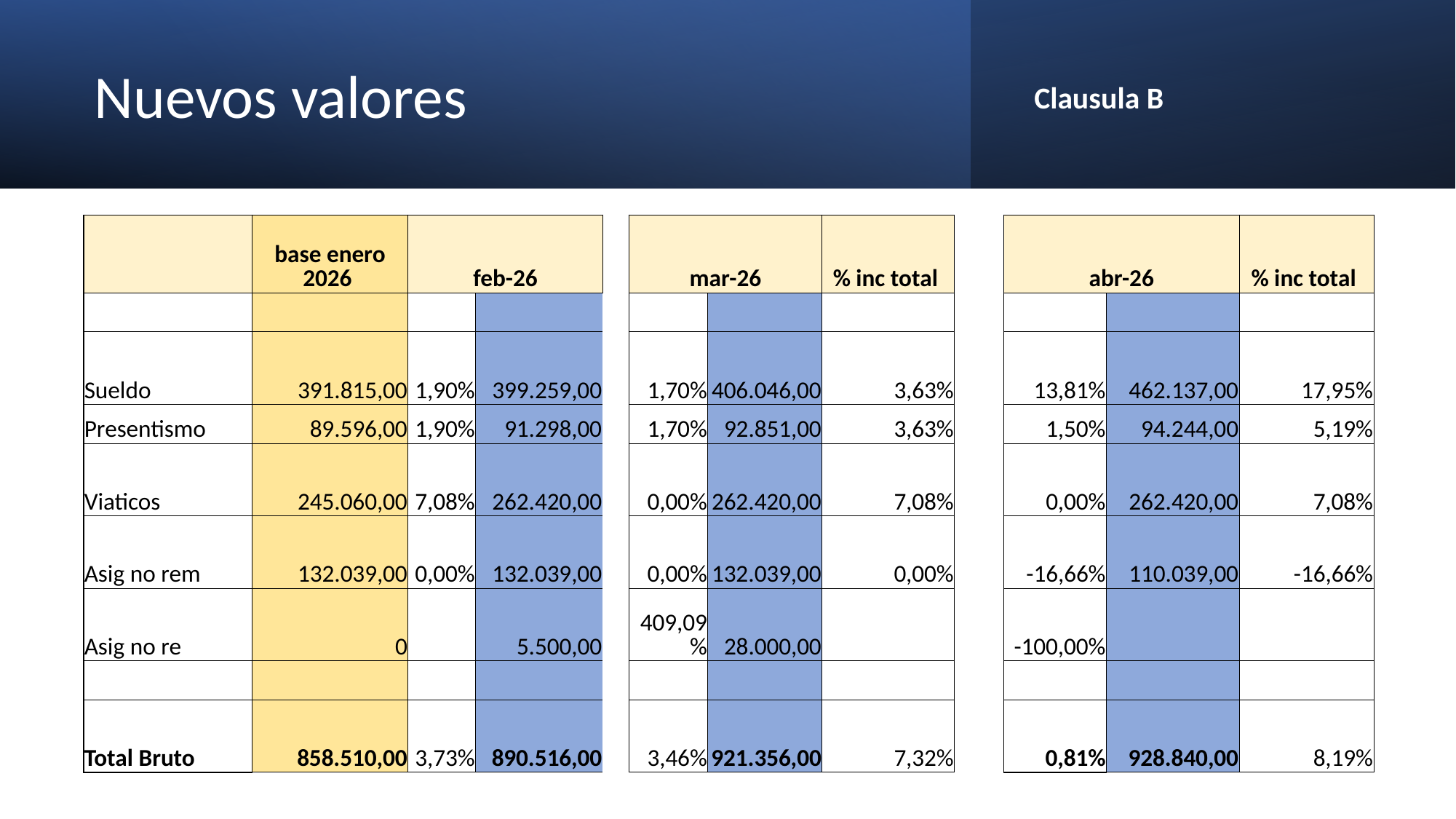

# Nuevos valores
Clausula B
|  | base enero 2026 | feb-26 |  |  | mar-26 |  | % inc total |  | abr-26 |  | % inc total |
| --- | --- | --- | --- | --- | --- | --- | --- | --- | --- | --- | --- |
|  |  |  |  |  |  |  |  |  |  |  |  |
| Sueldo | 391.815,00 | 1,90% | 399.259,00 |  | 1,70% | 406.046,00 | 3,63% |  | 13,81% | 462.137,00 | 17,95% |
| Presentismo | 89.596,00 | 1,90% | 91.298,00 |  | 1,70% | 92.851,00 | 3,63% |  | 1,50% | 94.244,00 | 5,19% |
| Viaticos | 245.060,00 | 7,08% | 262.420,00 |  | 0,00% | 262.420,00 | 7,08% |  | 0,00% | 262.420,00 | 7,08% |
| Asig no rem | 132.039,00 | 0,00% | 132.039,00 |  | 0,00% | 132.039,00 | 0,00% |  | -16,66% | 110.039,00 | -16,66% |
| Asig no re | 0 |  | 5.500,00 |  | 409,09% | 28.000,00 |  |  | -100,00% |  |  |
|  |  |  |  |  |  |  |  |  |  |  |  |
| Total Bruto | 858.510,00 | 3,73% | 890.516,00 |  | 3,46% | 921.356,00 | 7,32% |  | 0,81% | 928.840,00 | 8,19% |